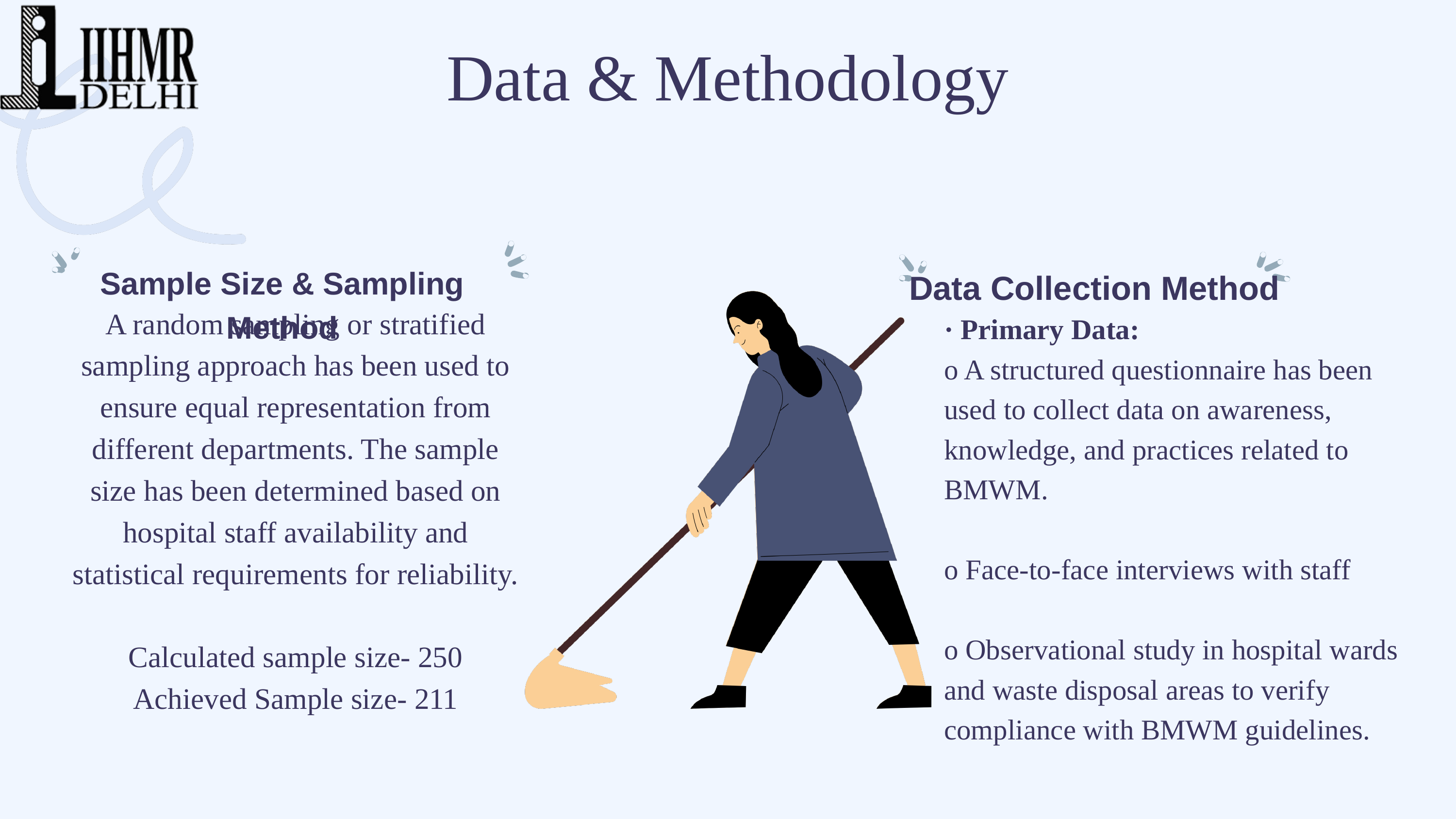

Data & Methodology

Sample Size & Sampling Method

Data Collection Method

A random sampling or stratified sampling approach has been used to ensure equal representation from different departments. The sample size has been determined based on hospital staff availability and statistical requirements for reliability.

Calculated sample size- 250
Achieved Sample size- 211
· Primary Data:
o A structured questionnaire has been used to collect data on awareness, knowledge, and practices related to BMWM.

o Face-to-face interviews with staff

o Observational study in hospital wards and waste disposal areas to verify compliance with BMWM guidelines.